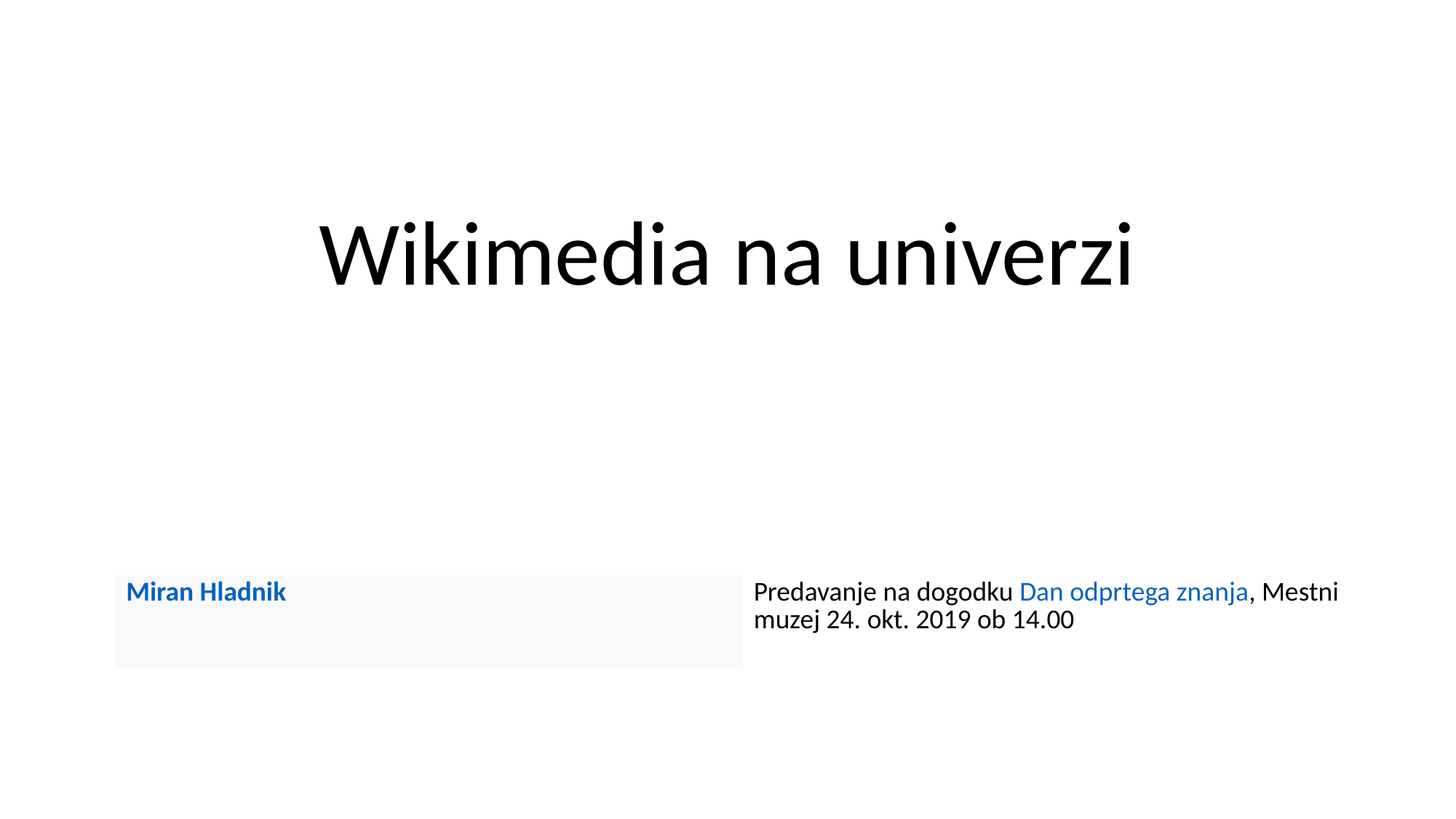

# Wikimedia na univerzi
| Miran Hladnik | Predavanje na dogodku Dan odprtega znanja, Mestni muzej 24. okt. 2019 ob 14.00 |
| --- | --- |